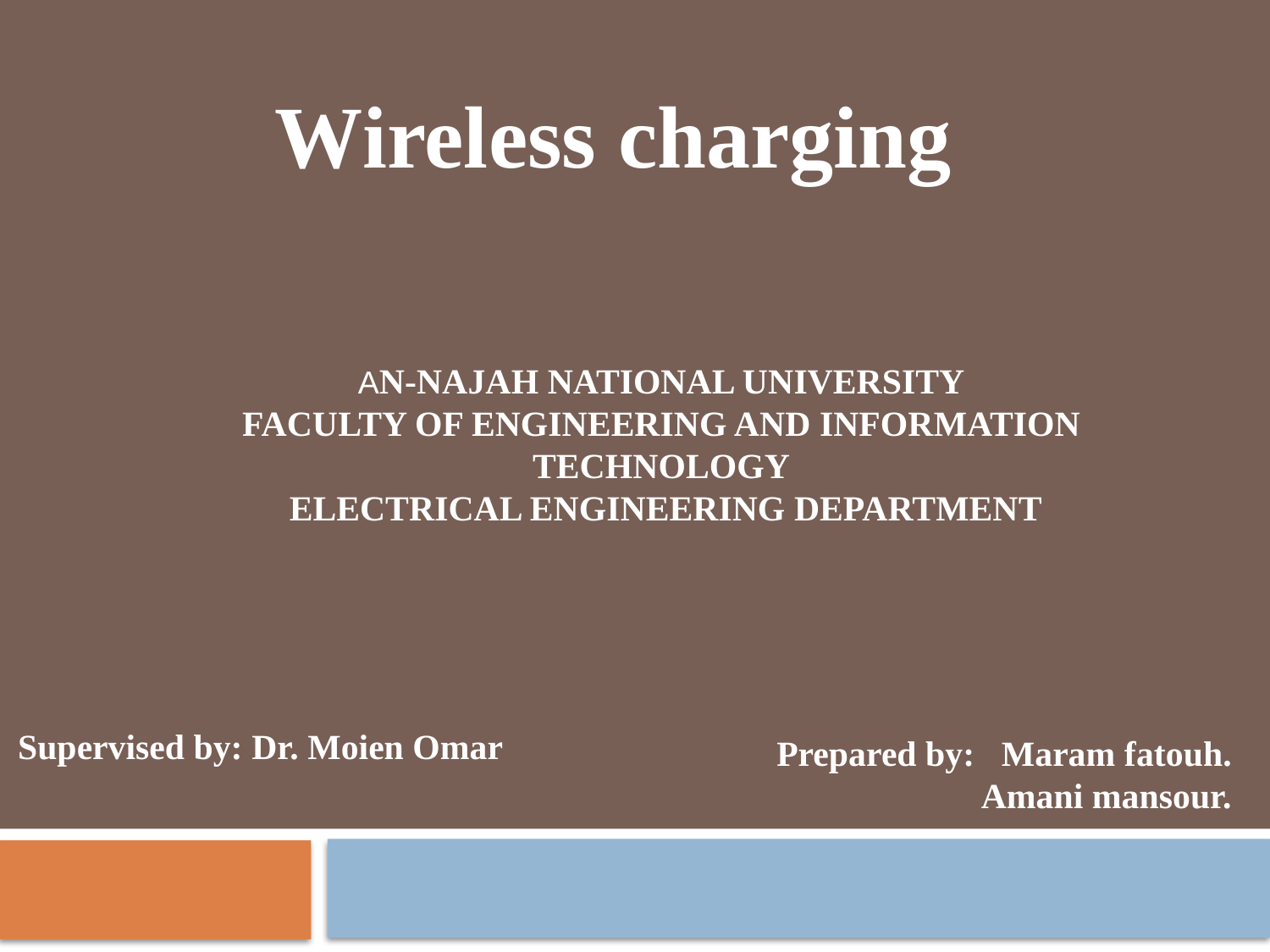

Wireless charging
AN-NAJAH NATIONAL UNIVERSITY
FACULTY OF ENGINEERING AND INFORMATION TECHNOLOGY
 ELECTRICAL ENGINEERING DEPARTMENT
Supervised by: Dr. Moien Omar
Prepared by:   Maram fatouh.
                       Amani mansour.